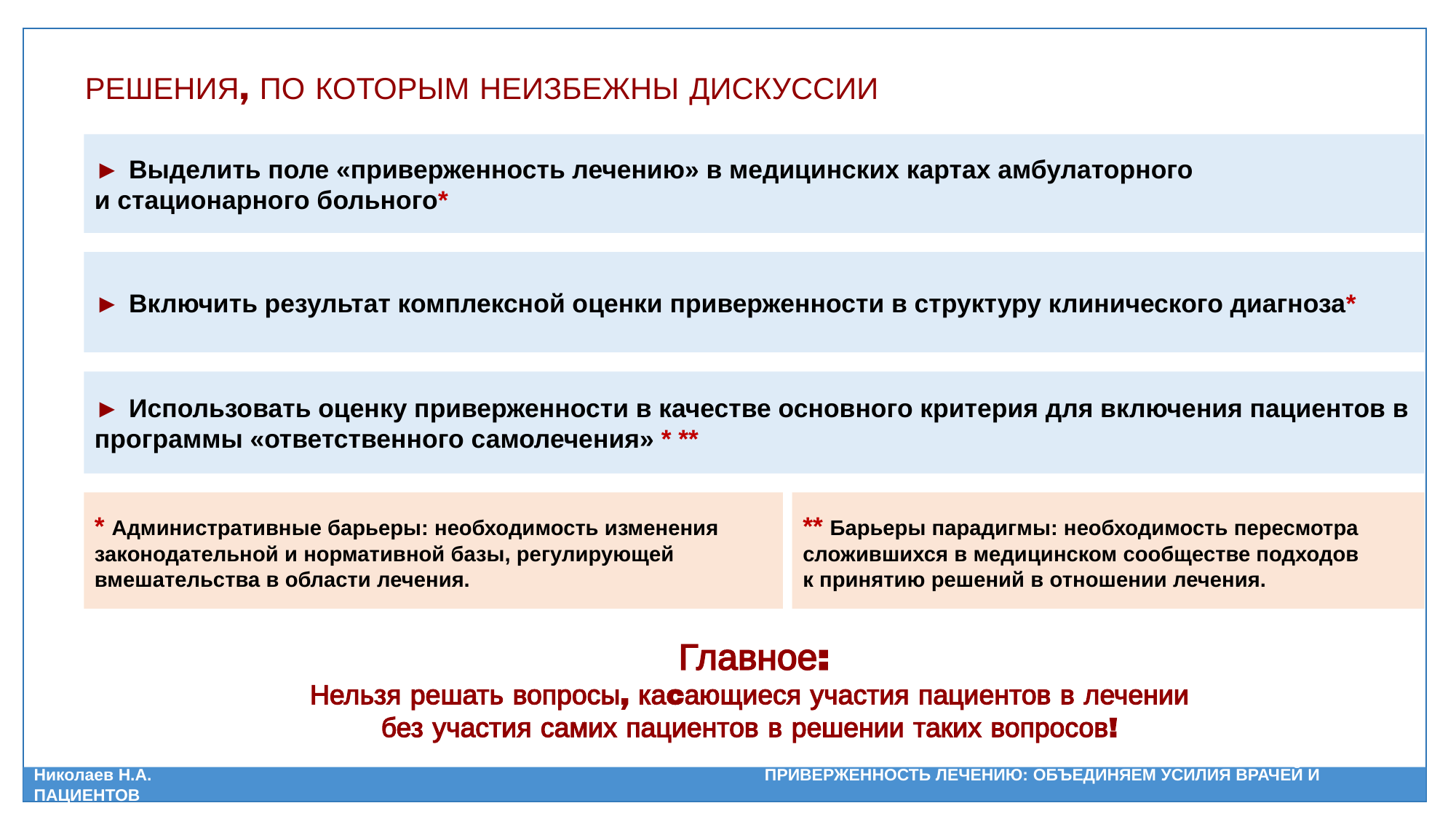

РЕШЕНИЯ, ПО КОТОРЫМ НЕИЗБЕЖНЫ ДИСКУССИИ
► Выделить поле «приверженность лечению» в медицинских картах амбулаторного
и стационарного больного*
► Включить результат комплексной оценки приверженности в структуру клинического диагноза*
► Использовать оценку приверженности в качестве основного критерия для включения пациентов в программы «ответственного самолечения» * **
* Административные барьеры: необходимость изменения  законодательной и нормативной базы, регулирующей вмешательства в области лечения.
** Барьеры парадигмы: необходимость пересмотра сложившихся в медицинском сообществе подходов
к принятию решений в отношении лечения.
Главное:
Нельзя решать вопросы, каcающиеся участия пациентов в лечении
без участия самих пациентов в решении таких вопросов!
Николаев Н.А.                                                                                                                                  ПРИВЕРЖЕННОСТЬ ЛЕЧЕНИЮ: ОБЪЕДИНЯЕМ УСИЛИЯ ВРАЧЕЙ И ПАЦИЕНТОВ